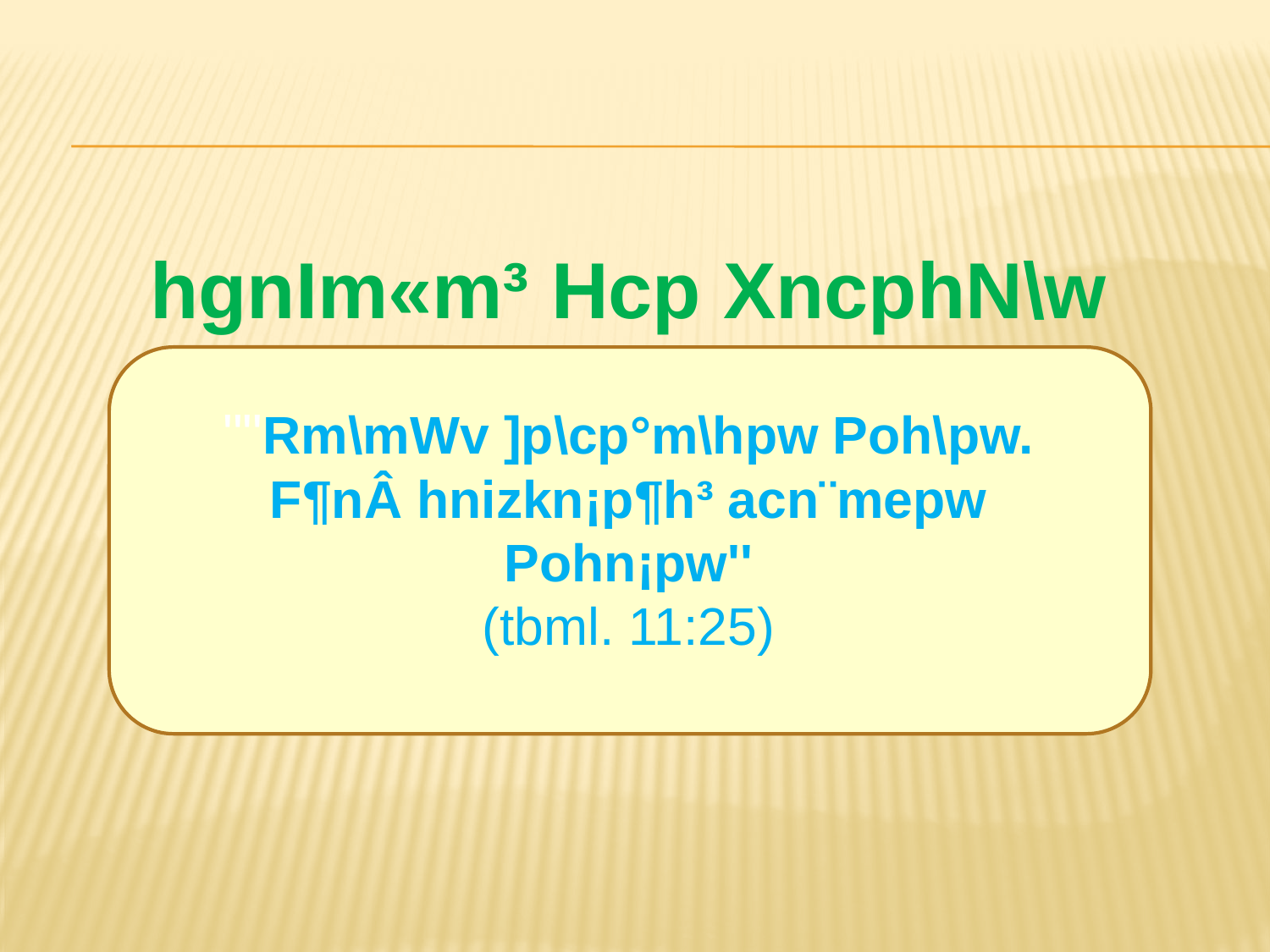

hgnIm«m³ Hcp XncphN\w

""Rm\mWv ]p\cp°m\hpw Poh\pw. F¶nÂ hnizkn¡p¶h³ acn¨mepw Pohn¡pw''
(tbml. 11:25)